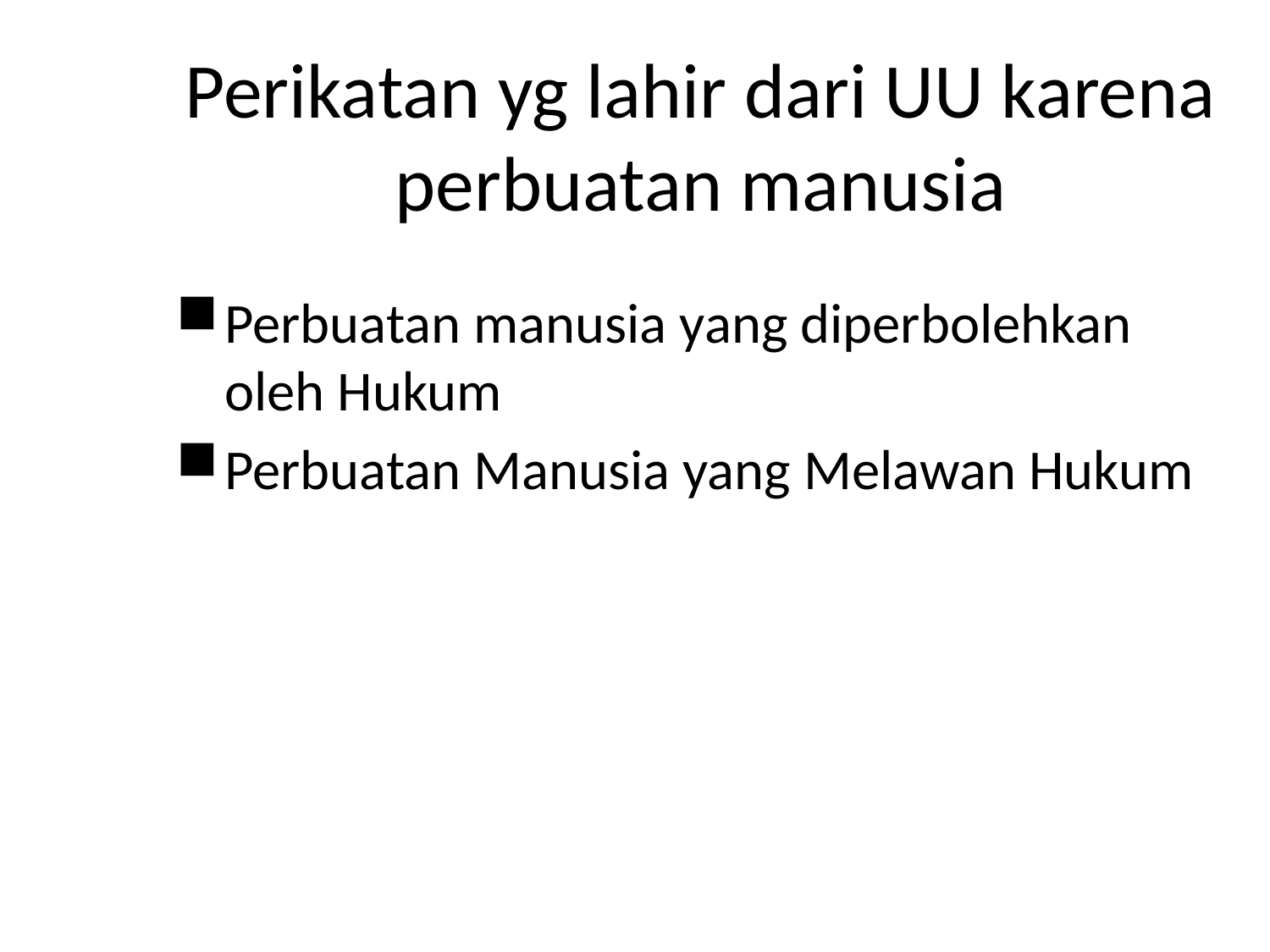

# Perikatan yg lahir dari UU karena perbuatan manusia
Perbuatan manusia yang diperbolehkan oleh Hukum
Perbuatan Manusia yang Melawan Hukum